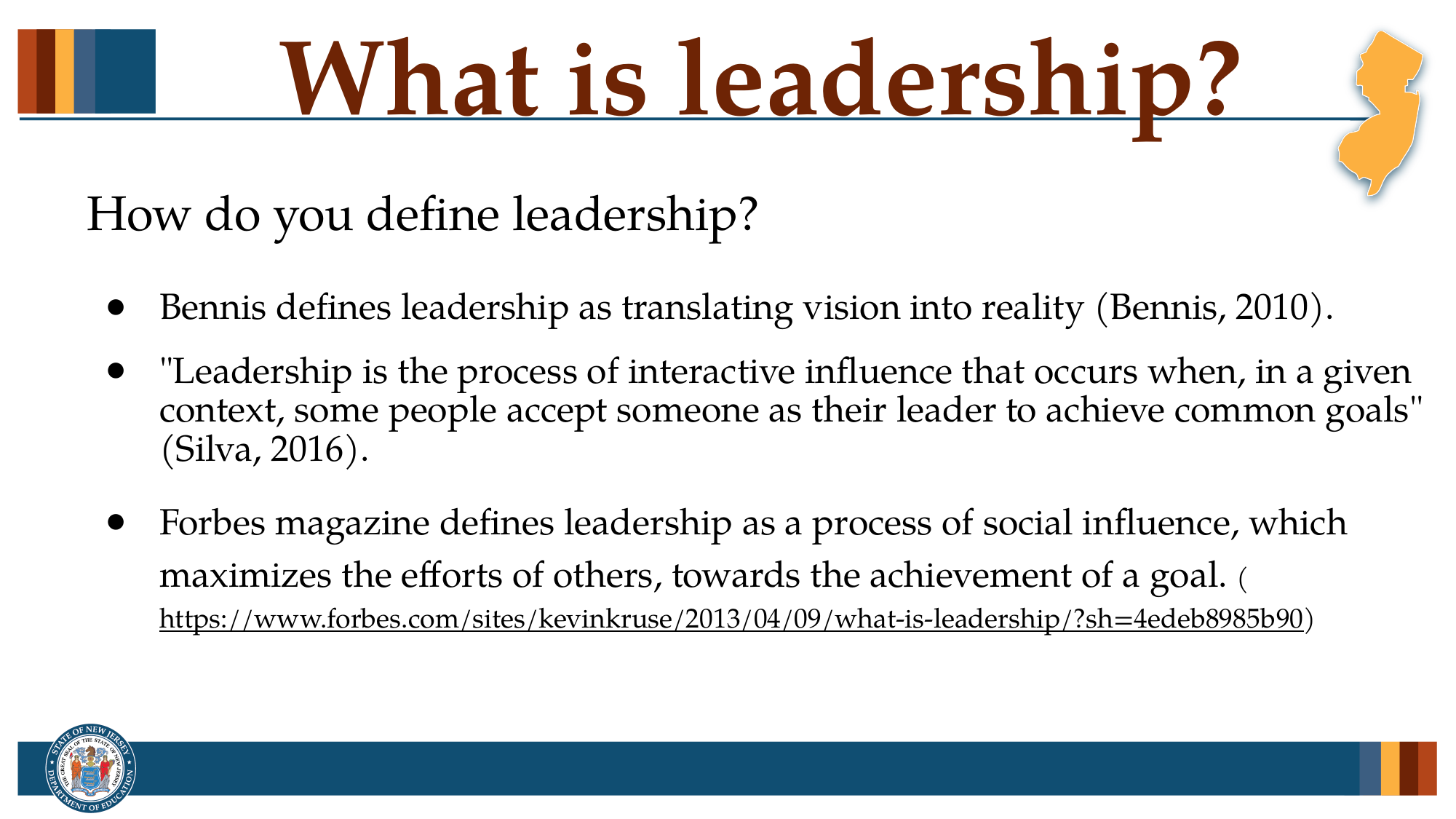

# What is leadership?
How do you define leadership?
Bennis defines leadership as translating vision into reality (Bennis, 2010).
"Leadership is the process of interactive influence that occurs when, in a given context, some people accept someone as their leader to achieve common goals" (Silva, 2016).
Forbes magazine defines leadership as a process of social influence, which maximizes the efforts of others, towards the achievement of a goal. (https://www.forbes.com/sites/kevinkruse/2013/04/09/what-is-leadership/?sh=4edeb8985b90)